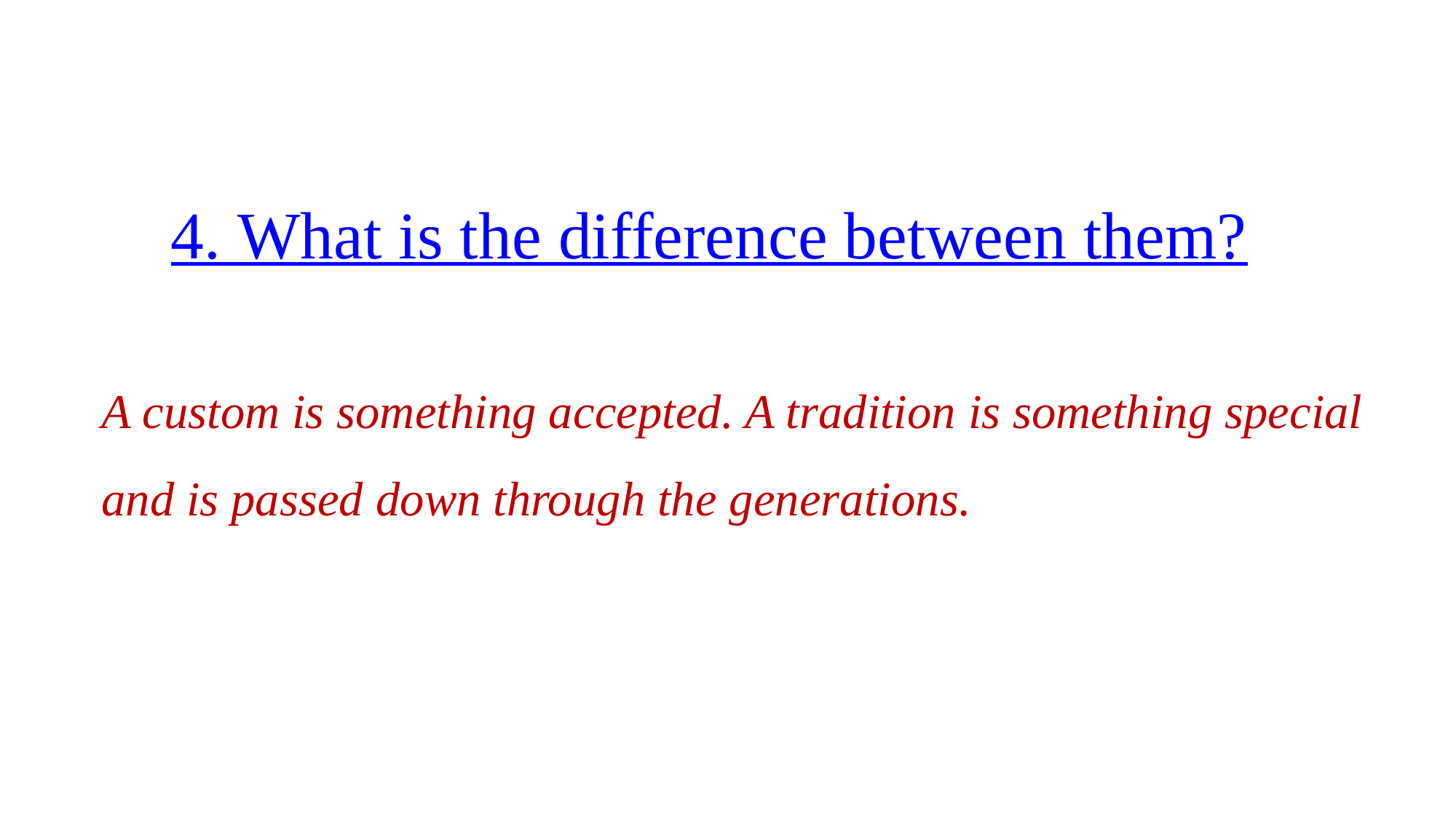

# 4. What is the difference between them?
A custom is something accepted. A tradition is something special and is passed down through the generations.